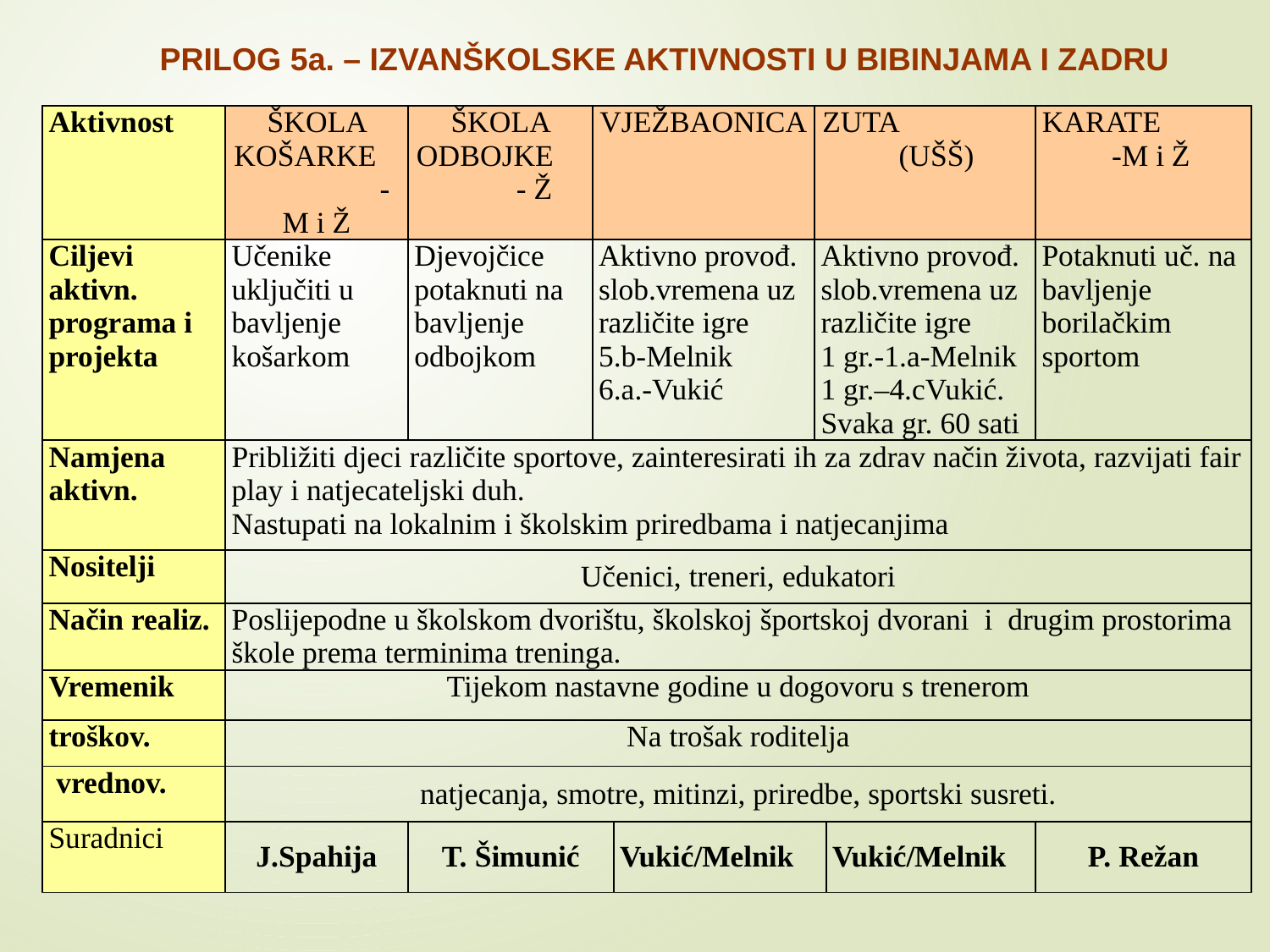

PRILOG 5a. – IZVANŠKOLSKE AKTIVNOSTI U BIBINJAMA I ZADRU
| Aktivnost | ŠKOLA KOŠARKE - M i Ž | ŠKOLA ODBOJKE - Ž | VJEŽBAONICA | VJEŽBAONICA | ZUTA (UŠŠ) |  | KARATE -M i Ž |
| --- | --- | --- | --- | --- | --- | --- | --- |
| Ciljevi aktivn. programa i projekta | Učenike uključiti u bavljenje košarkom | Djevojčice potaknuti na bavljenje odbojkom | Aktivno provođ. slob.vremena uz različite igre 5.b-Melnik 6.a.-Vukić | Njegovati ljubav prema plesu | Aktivno provođ. slob.vremena uz različite igre 1 gr.-1.a-Melnik 1 gr.–4.cVukić. Svaka gr. 60 sati |  | Potaknuti uč. na bavljenje borilačkim sportom |
| Namjena aktivn. | Približiti djeci različite sportove, zainteresirati ih za zdrav način života, razvijati fair play i natjecateljski duh. Nastupati na lokalnim i školskim priredbama i natjecanjima |  |  |  |  |  |  |
| Nositelji | Učenici, treneri, edukatori |  |  |  |  |  |  |
| Način realiz. | Poslijepodne u školskom dvorištu, školskoj športskoj dvorani i drugim prostorima škole prema terminima treninga. |  |  |  |  |  |  |
| Vremenik | Tijekom nastavne godine u dogovoru s trenerom |  |  |  |  |  |  |
| troškov. | Na trošak roditelja |  |  |  |  |  |  |
| vrednov. | natjecanja, smotre, mitinzi, priredbe, sportski susreti. |  |  |  |  |  |  |
| Suradnici | J.Spahija | T. Šimunić |  | Vukić/Melnik |  | Vukić/Melnik | P. Režan |